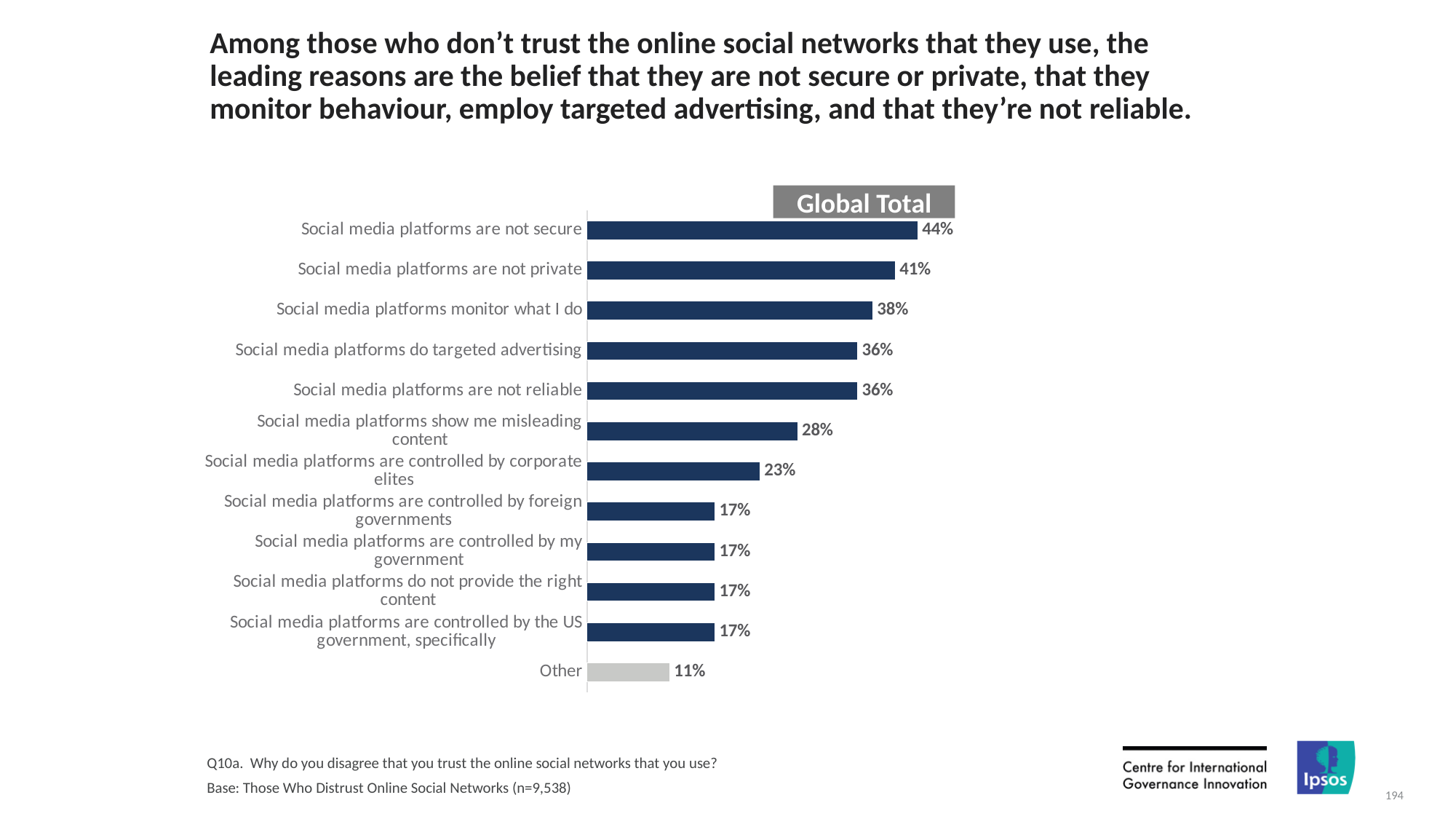

# Among those who don’t trust the online social networks that they use, the leading reasons are the belief that they are not secure or private, that they monitor behaviour, employ targeted advertising, and that they’re not reliable.
Global Total

### Chart

| Category | Column1 |
|---|---|
| Social media platforms are not secure | 0.44 |
| Social media platforms are not private | 0.41 |
| Social media platforms monitor what I do | 0.38 |
| Social media platforms do targeted advertising | 0.36 |
| Social media platforms are not reliable | 0.36 |
| Social media platforms show me misleading content | 0.28 |
| Social media platforms are controlled by corporate elites | 0.23 |
| Social media platforms are controlled by foreign governments | 0.17 |
| Social media platforms are controlled by my government | 0.17 |
| Social media platforms do not provide the right content | 0.17 |
| Social media platforms are controlled by the US government, specifically | 0.17 |
| Other | 0.11 |
Q10a.  Why do you disagree that you trust the online social networks that you use?
Base: Those Who Distrust Online Social Networks (n=9,538)